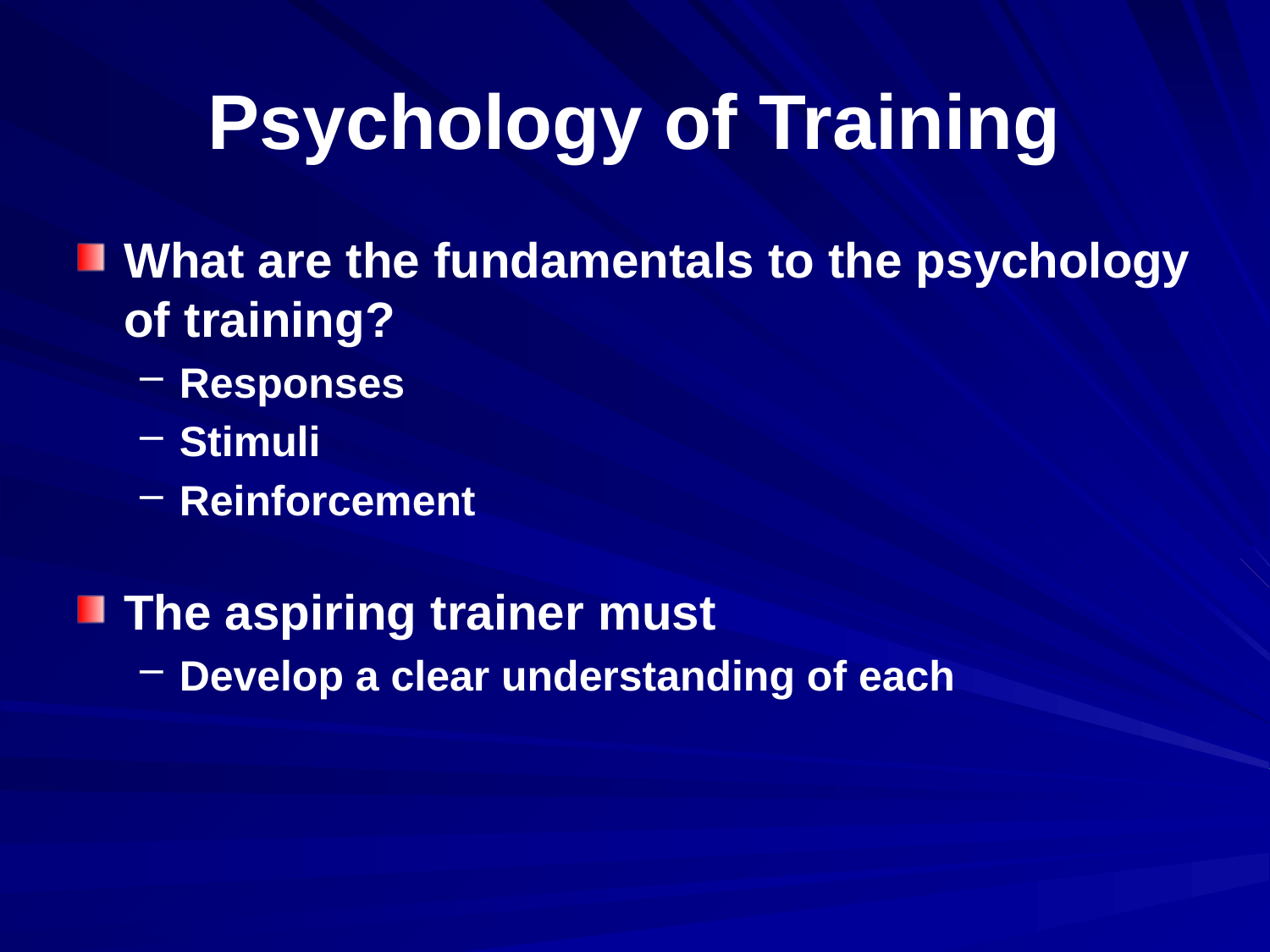

# Psychology of Training
What are the fundamentals to the psychology of training?
Responses
Stimuli
Reinforcement

The aspiring trainer must
Develop a clear understanding of each